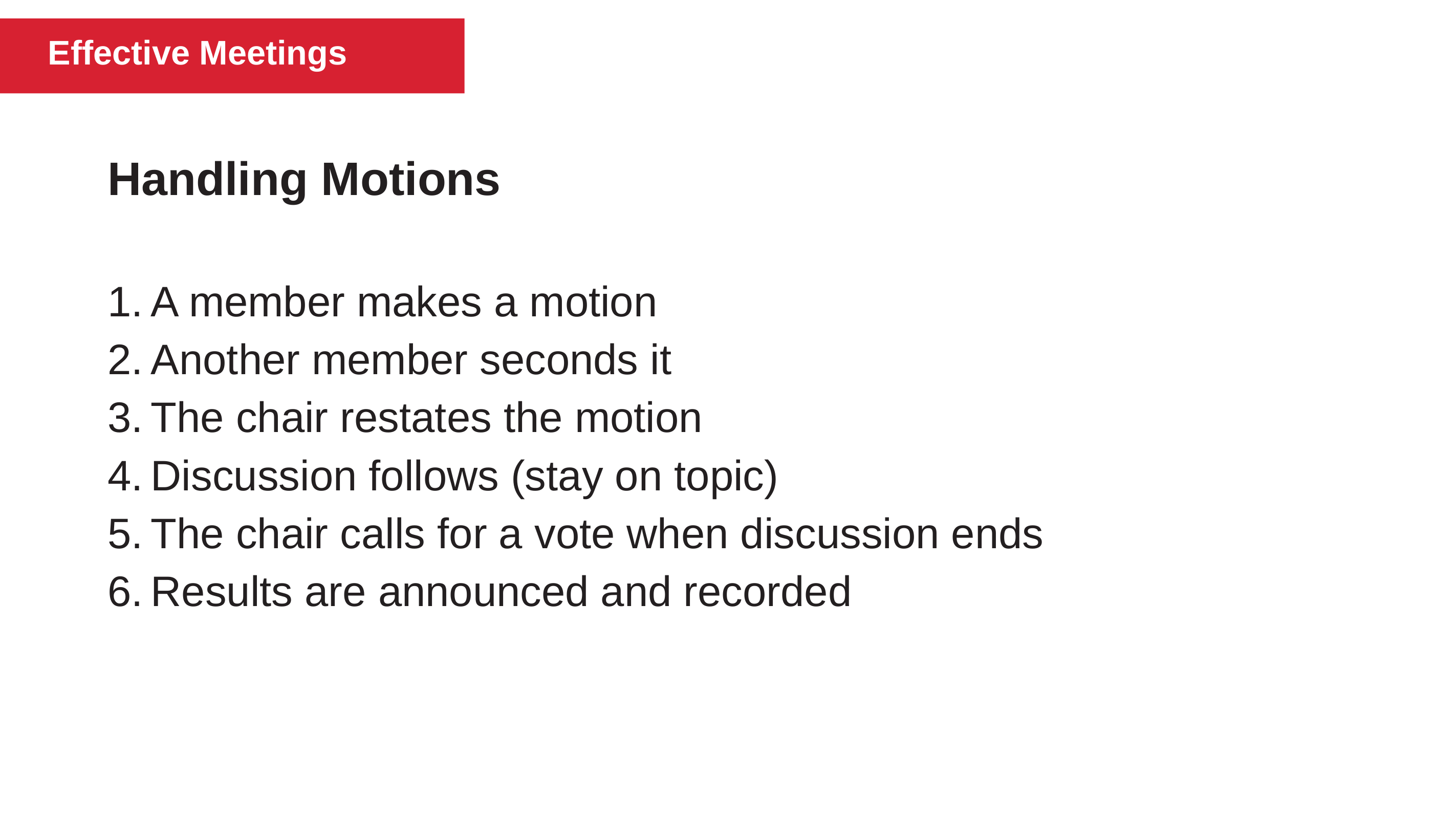

Effective Meetings
Handling Motions

A member makes a motion
Another member seconds it
The chair restates the motion
Discussion follows (stay on topic)
The chair calls for a vote when discussion ends
Results are announced and recorded